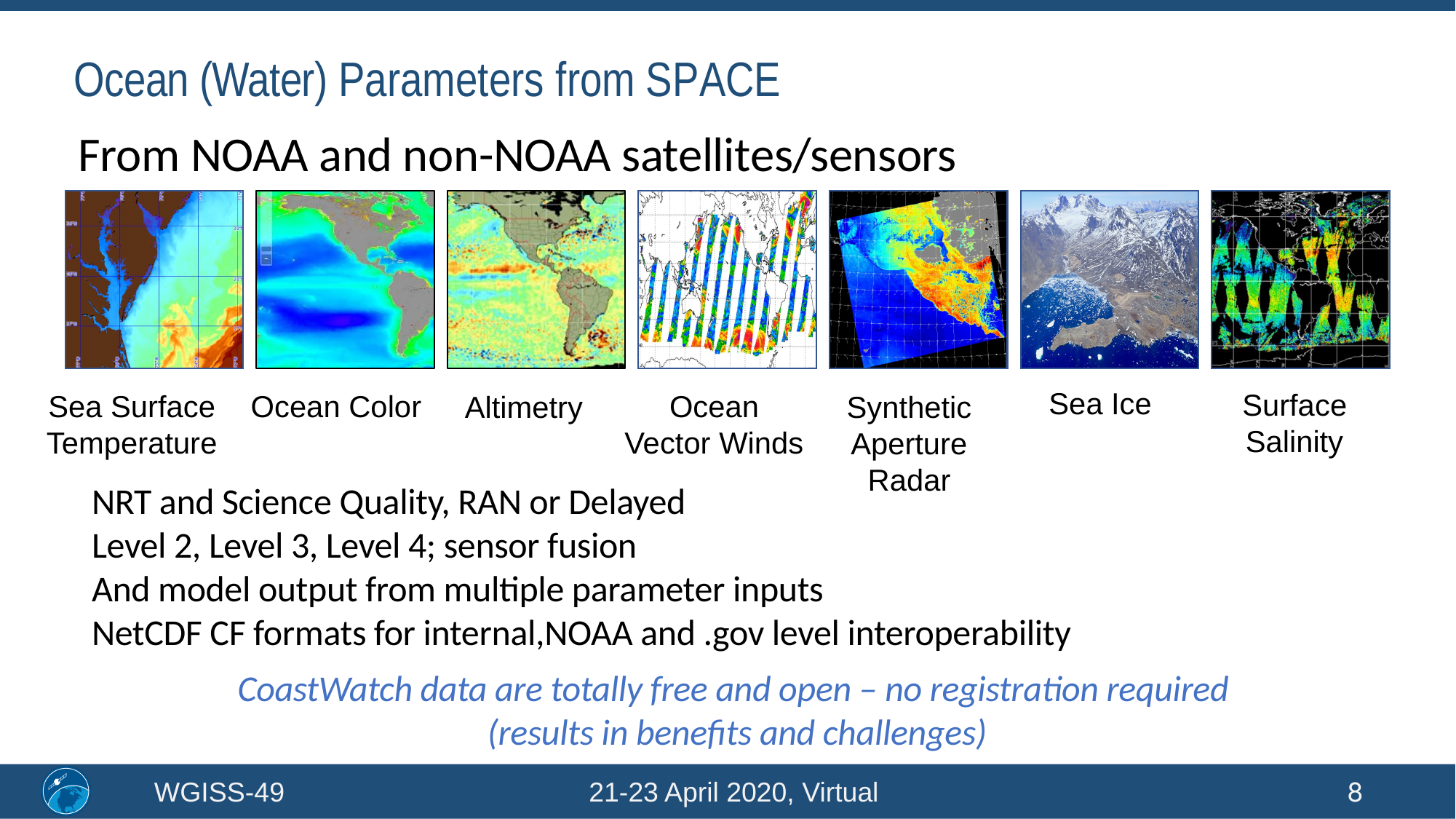

# Ocean (Water) Parameters from SPACE
From NOAA and non-NOAA satellites/sensors

Sea Ice
Surface Salinity
Sea Surface Temperature
Ocean Color
Ocean Vector Winds
Altimetry
Synthetic Aperture Radar
NRT and Science Quality, RAN or Delayed
Level 2, Level 3, Level 4; sensor fusion
And model output from multiple parameter inputs
NetCDF CF formats for internal,NOAA and .gov level interoperability
CoastWatch data are totally free and open – no registration required
(results in benefits and challenges)
WGISS-49                                        21-23 April 2020, Virtual
8